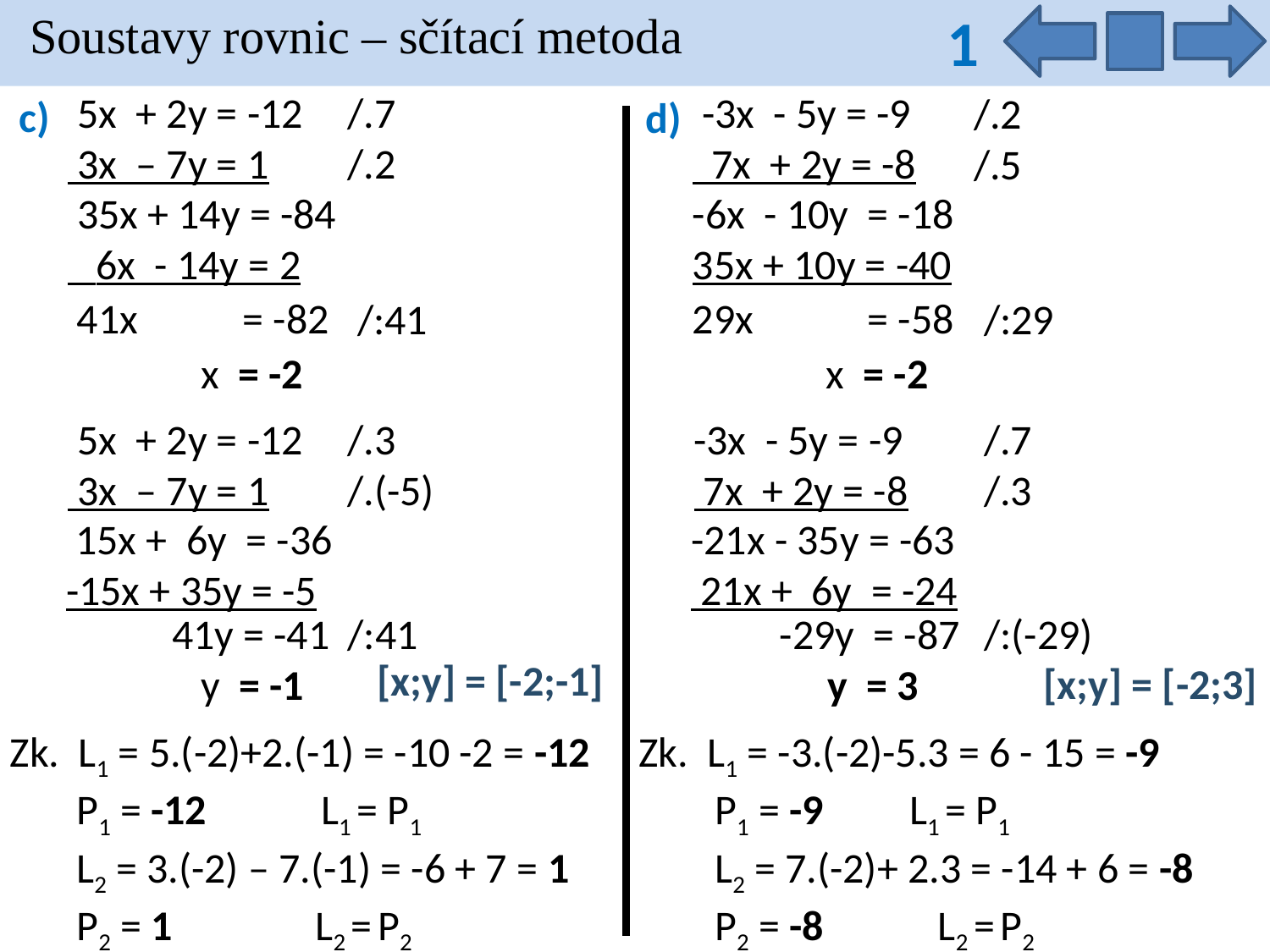

1

Soustavy rovnic – sčítací metoda

 -3x  - 5y = -9
  7x  + 2y = -8
 5x  + 2y = -12
 3x  – 7y = 1
/.7
/.2
/.2
/.5
c)
d)
-6x  - 10y  = -18
35x + 10y = -40
 35x + 14y = -84
   6x  - 14y = 2
29x            = -58
 41x           = -82
/:41
/:29
              x  = -2
              x  = -2
/.7
/.3
 5x  + 2y = -12
 3x  – 7y = 1
/.3
/.(-5)
-3x  - 5y = -9
 7x  + 2y = -8
-21x - 35y = -63
 21x +  6y  = -24
 15x +  6y  = -36
-15x + 35y = -5
/:(-29)
/:41
         -29y  = -87
          41y = -41
 [x;y] = [-2;-1]
 [x;y] = [-2;3]
              y  = 3
              y  = -1
Zk.  L1 = -3.(-2)-5.3 = 6 - 15 = -9
        P1 = -9         L1 = P1
        L2 = 7.(-2)+ 2.3 = -14 + 6 = -8
        P2 = -8            L2 = P2

Zk.  L1 = 5.(-2)+2.(-1) = -10 -2 = -12
       P1 = -12            L1 = P1
       L2 = 3.(-2) – 7.(-1) = -6 + 7 = 1
       P2 = 1               L2 = P2